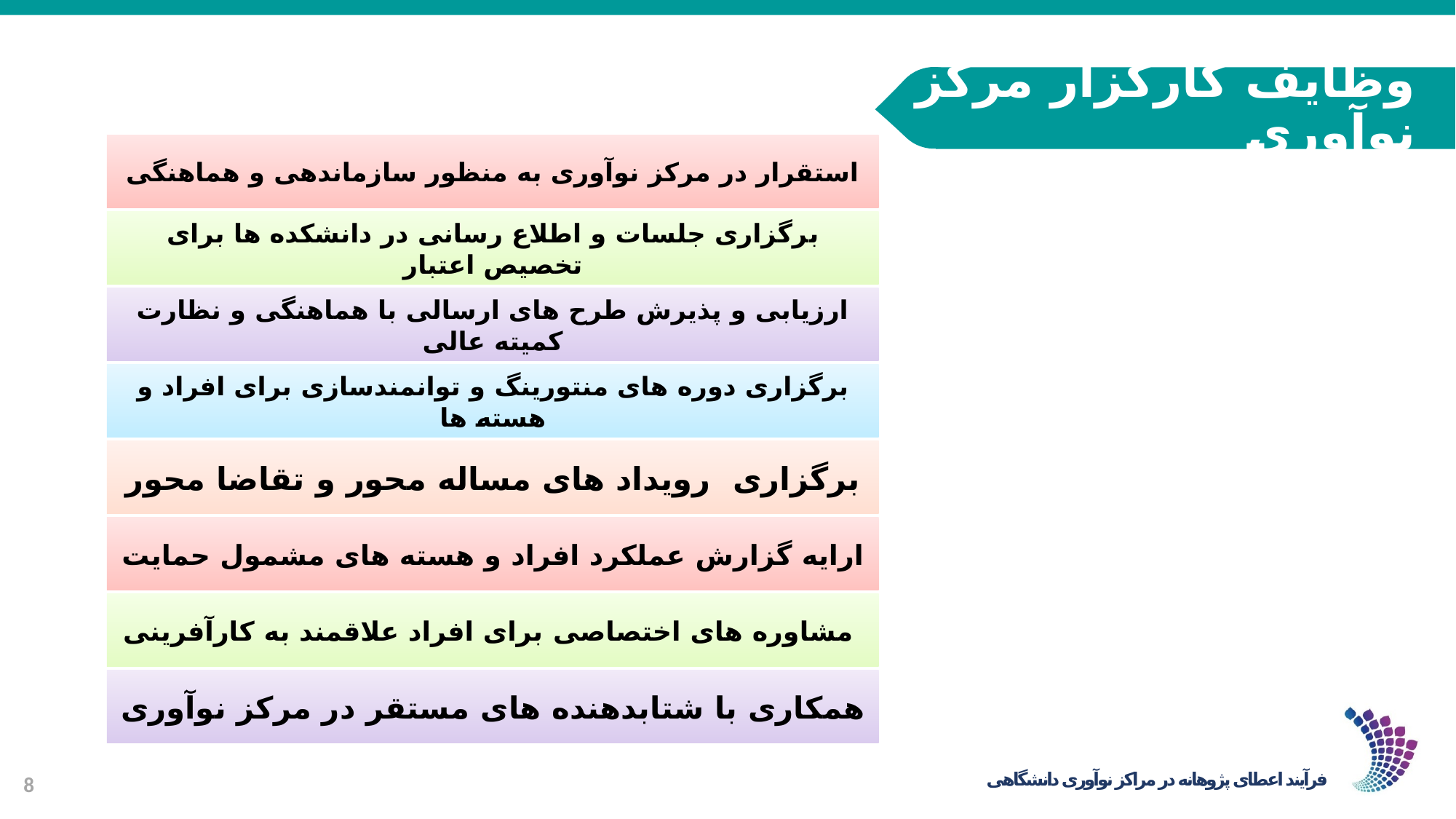

# وظايف کارگزار مرکز نوآوری
استقرار در مرکز نوآوری به منظور سازماندهی و هماهنگی
ارزیابی و پذیرش طرح های ارسالی با هماهنگی و نظارت کمیته عالی
برگزاری  رویداد های مساله محور و تقاضا محور
ارایه گزارش عملکرد افراد و هسته های مشمول حمایت
همکاری با شتابدهنده های مستقر در مرکز نوآوری
برگزاری دوره های منتورینگ و توانمندسازی برای افراد و هسته ها
8